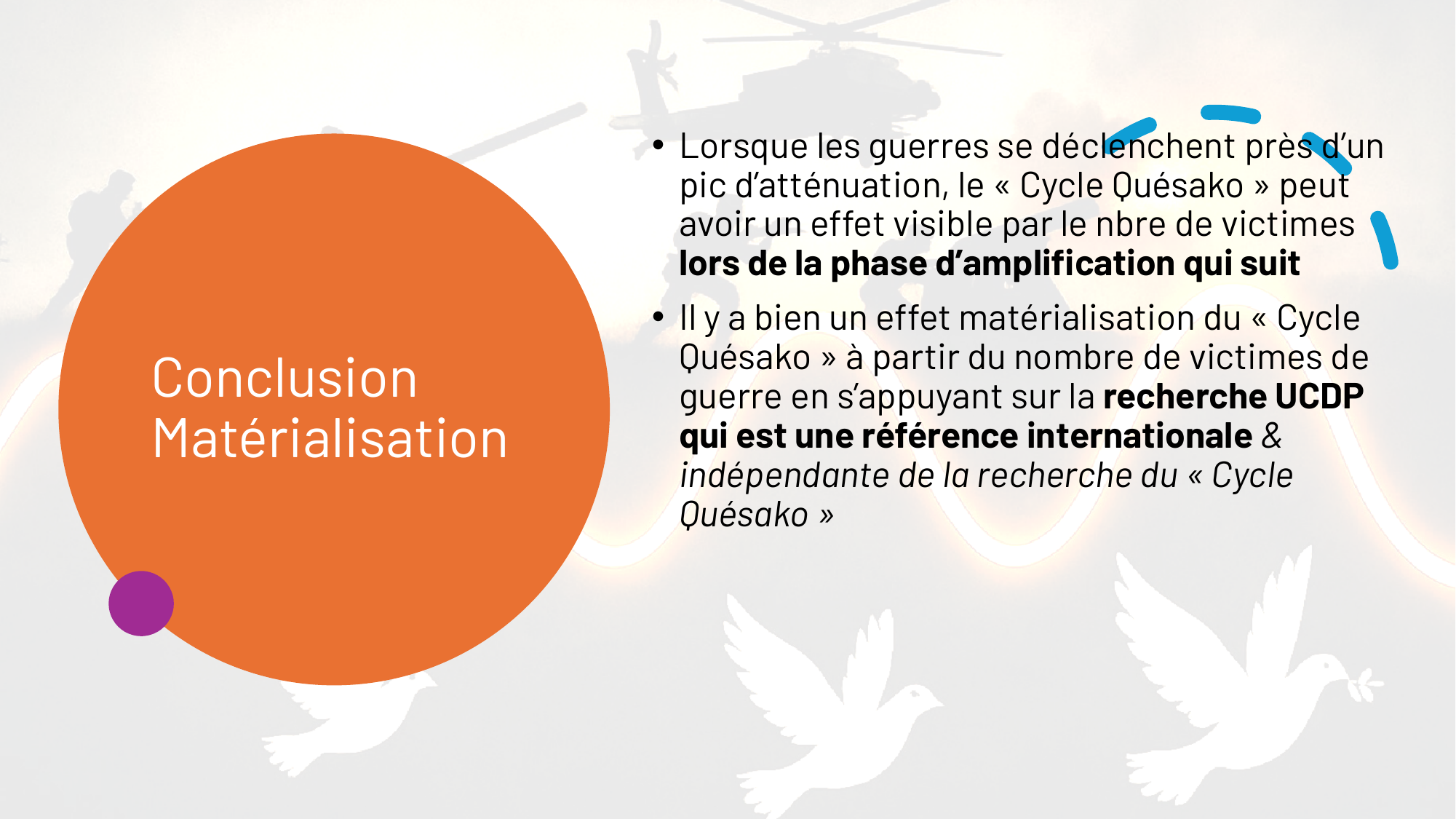

Lorsque les guerres se déclenchent près d’un pic d’atténuation, le « Cycle Quésako » peut avoir un effet visible par le nbre de victimes lors de la phase d’amplification qui suit
Il y a bien un effet matérialisation du « Cycle Quésako » à partir du nombre de victimes de guerre en s’appuyant sur la recherche UCDP qui est une référence internationale & indépendante de la recherche du « Cycle Quésako »

# Conclusion Matérialisation